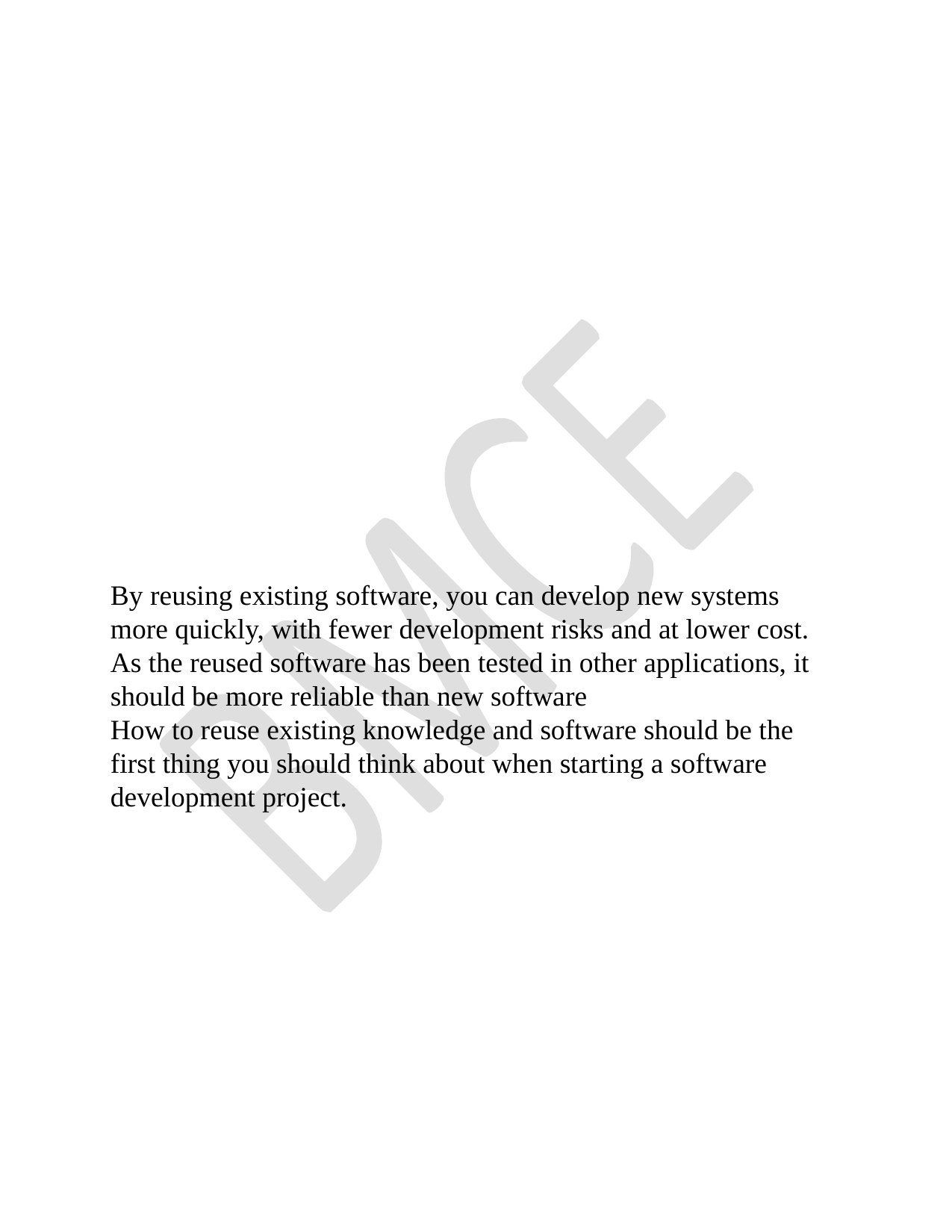

#
By reusing existing software, you can develop new systems more quickly, with fewer development risks and at lower cost. As the reused software has been tested in other applications, it should be more reliable than new software
How to reuse existing knowledge and software should be the first thing you should think about when starting a software development project.